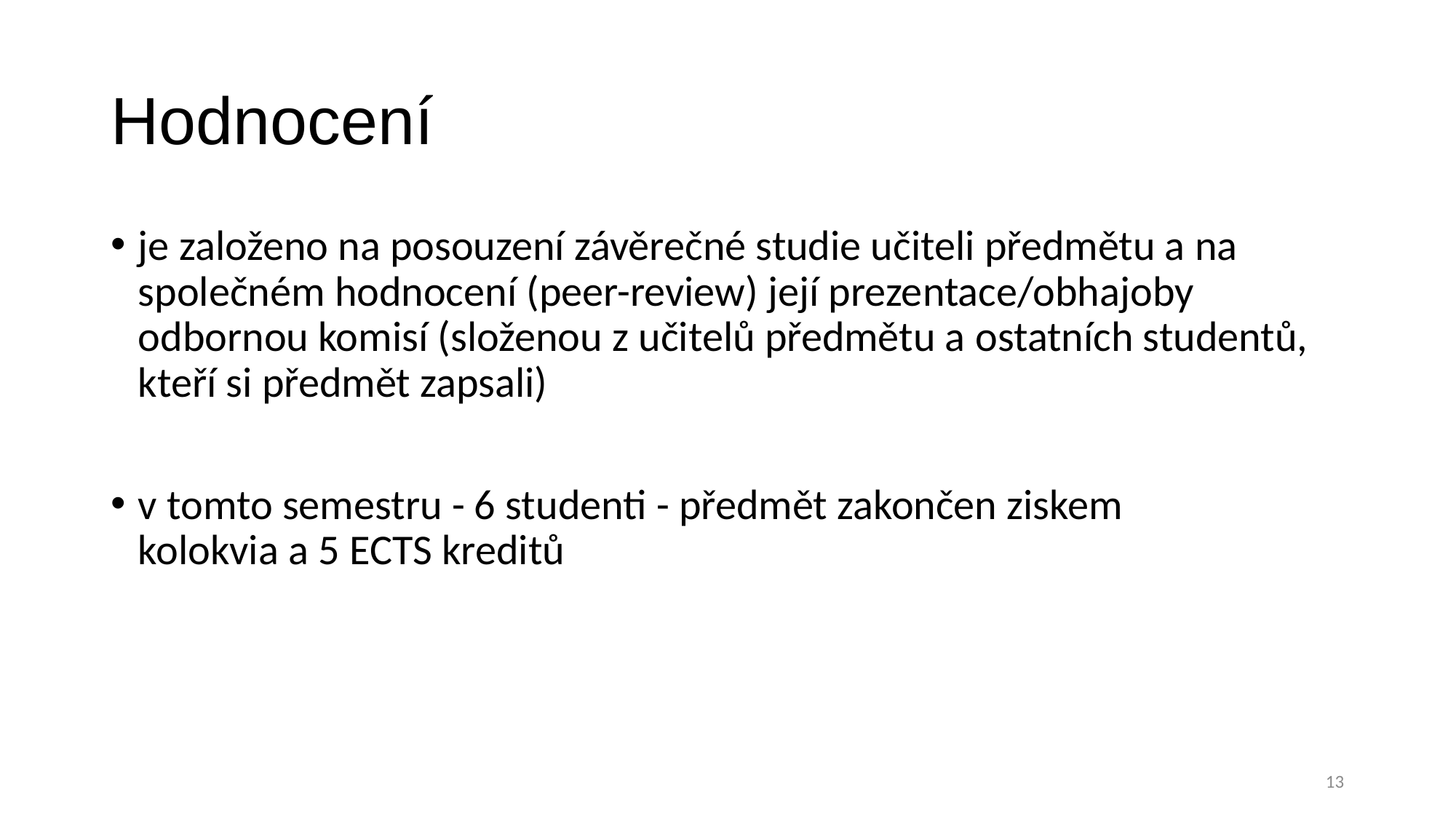

# Hodnocení
je založeno na posouzení závěrečné studie učiteli předmětu a na společném hodnocení (peer-review) její prezentace/obhajoby odbornou komisí (složenou z učitelů předmětu a ostatních studentů, kteří si předmět zapsali)​

​v tomto semestru - 6 studenti - předmět zakončen ziskem
kolokvia a 5 ECTS kreditů

13